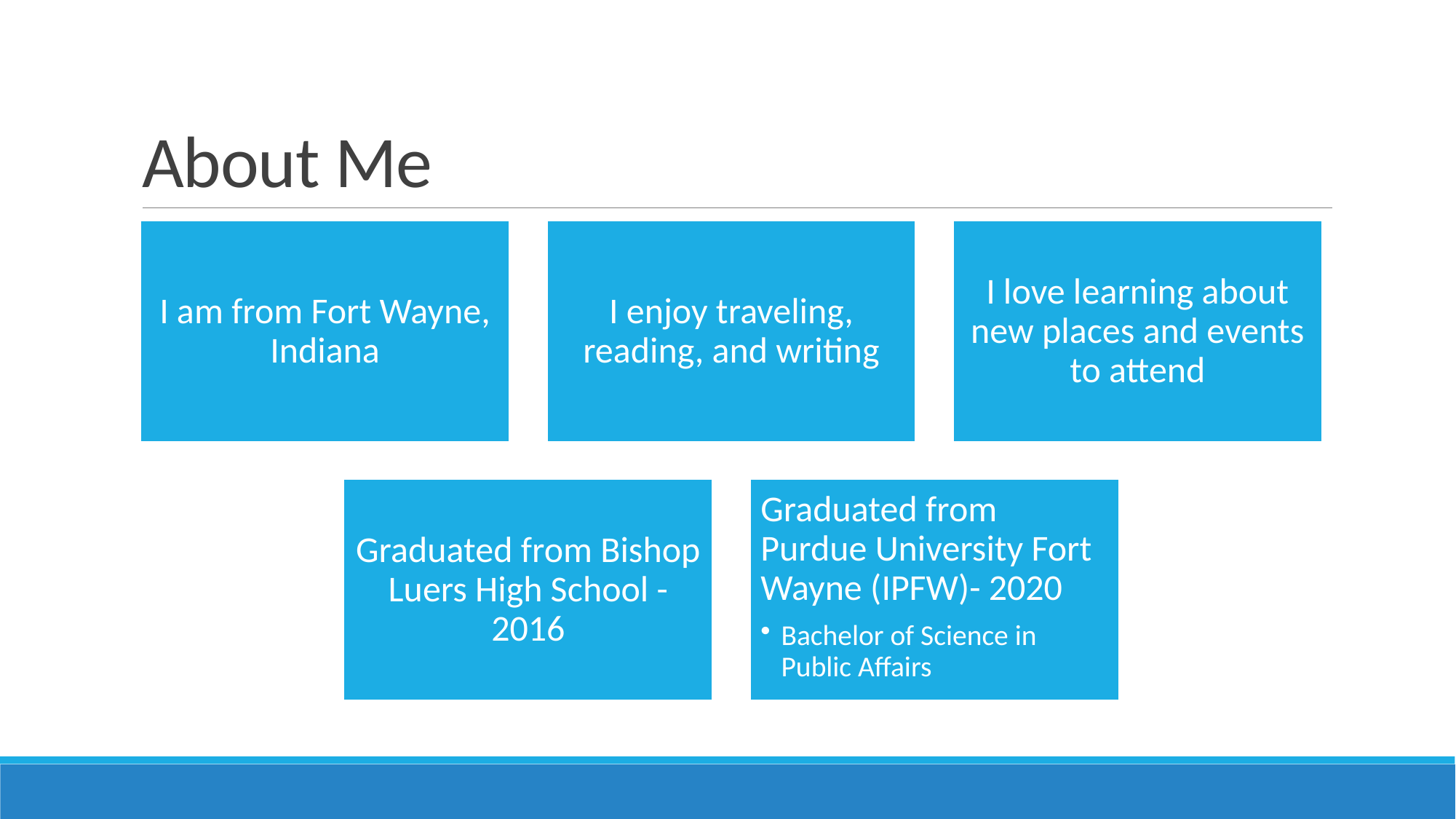

# About Me
I am from Fort Wayne, Indiana
I enjoy traveling, reading, and writing
I love learning about new places and events to attend
Graduated from Bishop Luers High School - 2016
Graduated from Purdue University Fort Wayne (IPFW)- 2020
Bachelor of Science in Public Affairs